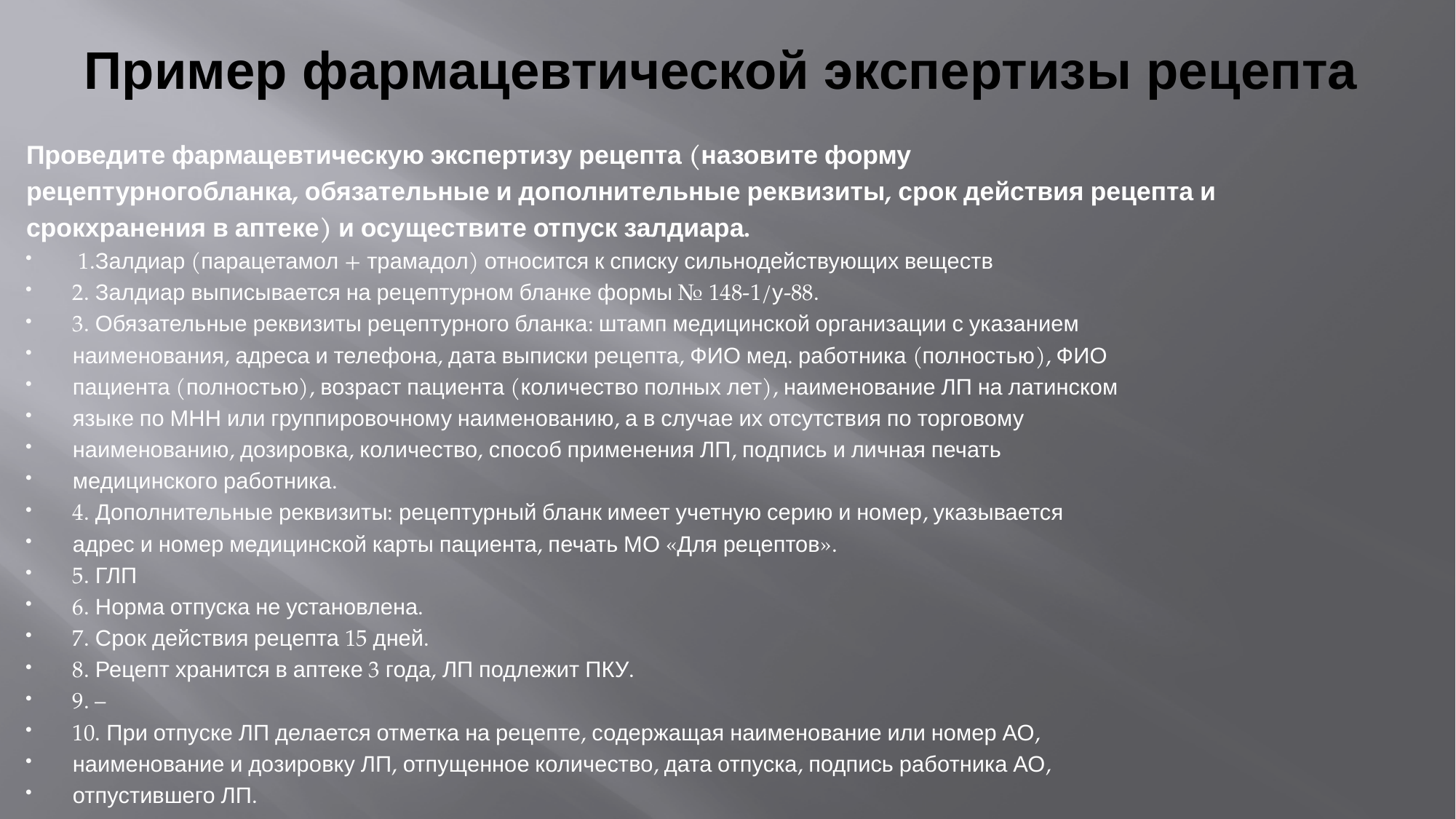

# Пример фармацевтической экспертизы рецепта
Проведите фармацевтическую экспертизу рецепта (назовите форму
рецептурногобланка, обязательные и дополнительные реквизиты, срок действия рецепта и
срокхранения в аптеке) и осуществите отпуск залдиара.
 1.Залдиар (парацетамол + трамадол) относится к списку сильнодействующих веществ
2. Залдиар выписывается на рецептурном бланке формы № 148-1/у-88.
3. Обязательные реквизиты рецептурного бланка: штамп медицинской организации с указанием
наименования, адреса и телефона, дата выписки рецепта, ФИО мед. работника (полностью), ФИО
пациента (полностью), возраст пациента (количество полных лет), наименование ЛП на латинском
языке по МНН или группировочному наименованию, а в случае их отсутствия по торговому
наименованию, дозировка, количество, способ применения ЛП, подпись и личная печать
медицинского работника.
4. Дополнительные реквизиты: рецептурный бланк имеет учетную серию и номер, указывается
адрес и номер медицинской карты пациента, печать МО «Для рецептов».
5. ГЛП
6. Норма отпуска не установлена.
7. Срок действия рецепта 15 дней.
8. Рецепт хранится в аптеке 3 года, ЛП подлежит ПКУ.
9. –
10. При отпуске ЛП делается отметка на рецепте, содержащая наименование или номер АО,
наименование и дозировку ЛП, отпущенное количество, дата отпуска, подпись работника АО,
отпустившего ЛП.